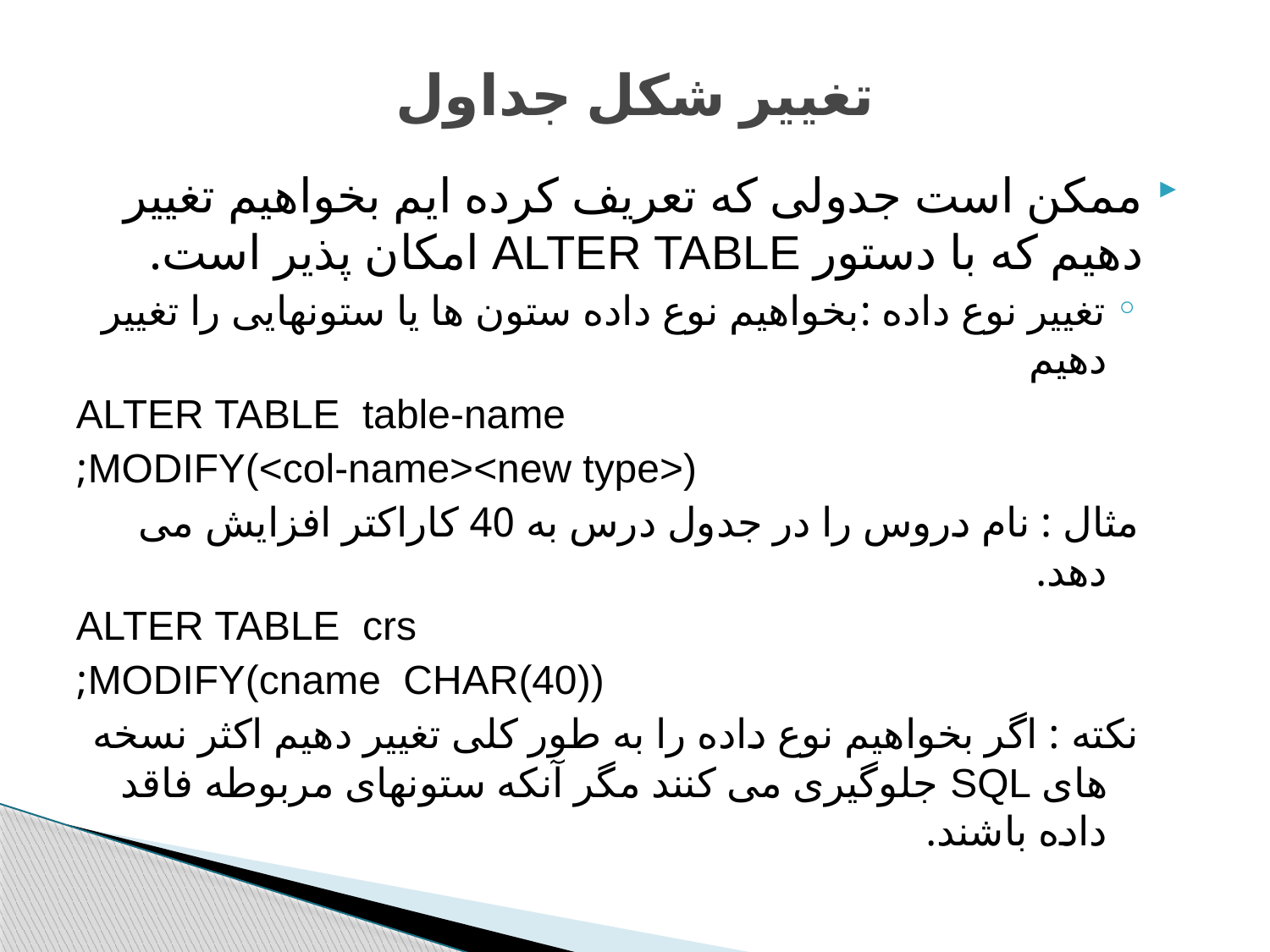

# تغییر شکل جداول
ممکن است جدولی که تعریف کرده ایم بخواهیم تغییر دهیم که با دستور ALTER TABLE امکان پذیر است.
تغییر نوع داده :بخواهیم نوع داده ستون ها یا ستونهایی را تغییر دهیم
ALTER TABLE  table-name
    MODIFY(<col-name><new type>);
مثال : نام دروس را در جدول درس به 40 کاراکتر افزایش می دهد.
ALTER TABLE  crs
    MODIFY(cname  CHAR(40));
نکته : اگر بخواهیم نوع داده را به طور کلی تغییر دهیم اکثر نسخه های SQL جلوگیری می کنند مگر آنکه ستونهای مربوطه فاقد داده باشند.